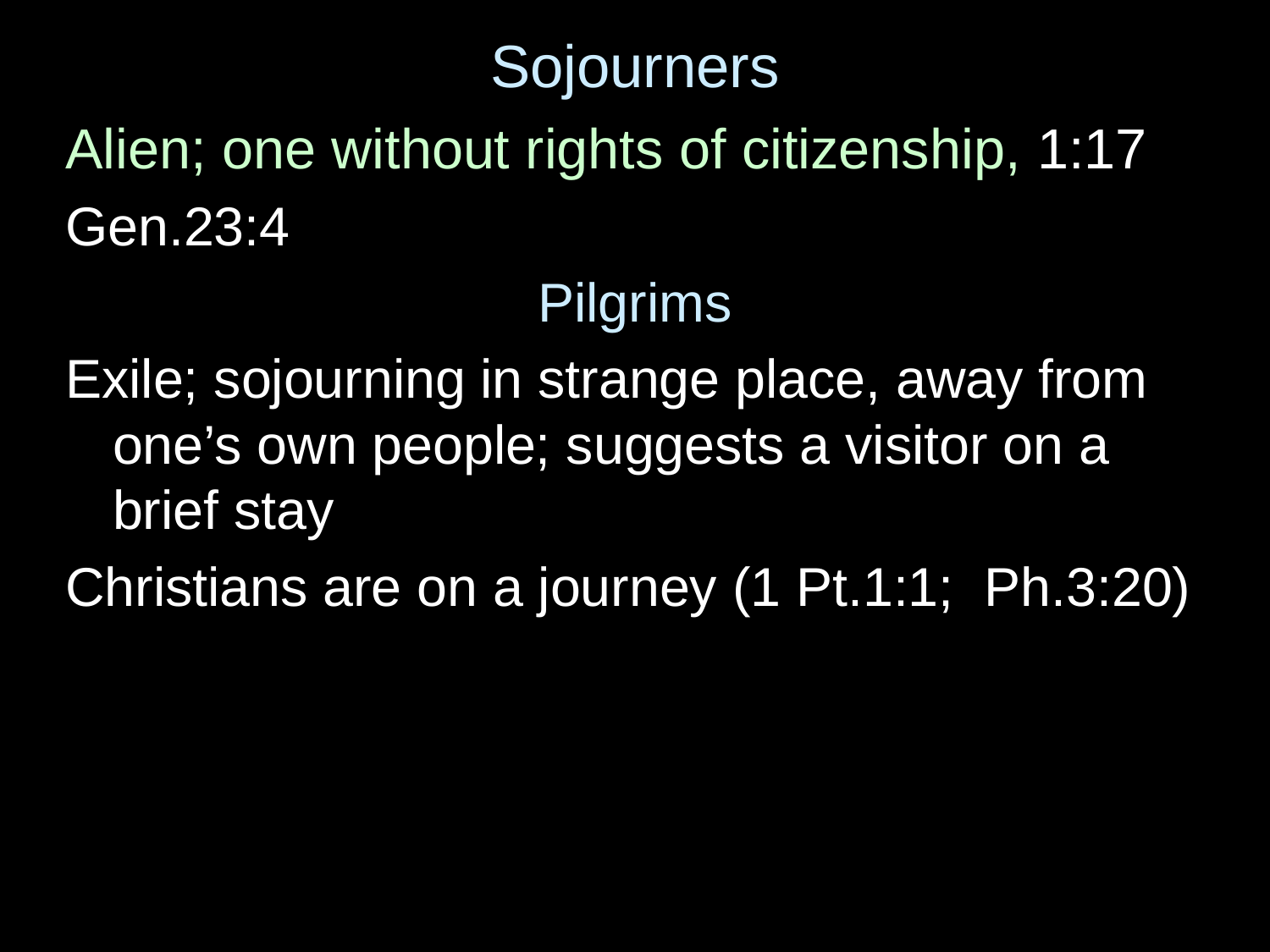

# Sojourners
Alien; one without rights of citizenship, 1:17
Gen.23:4
Pilgrims
Exile; sojourning in strange place, away from one’s own people; suggests a visitor on a brief stay
Christians are on a journey (1 Pt.1:1;  Ph.3:20)